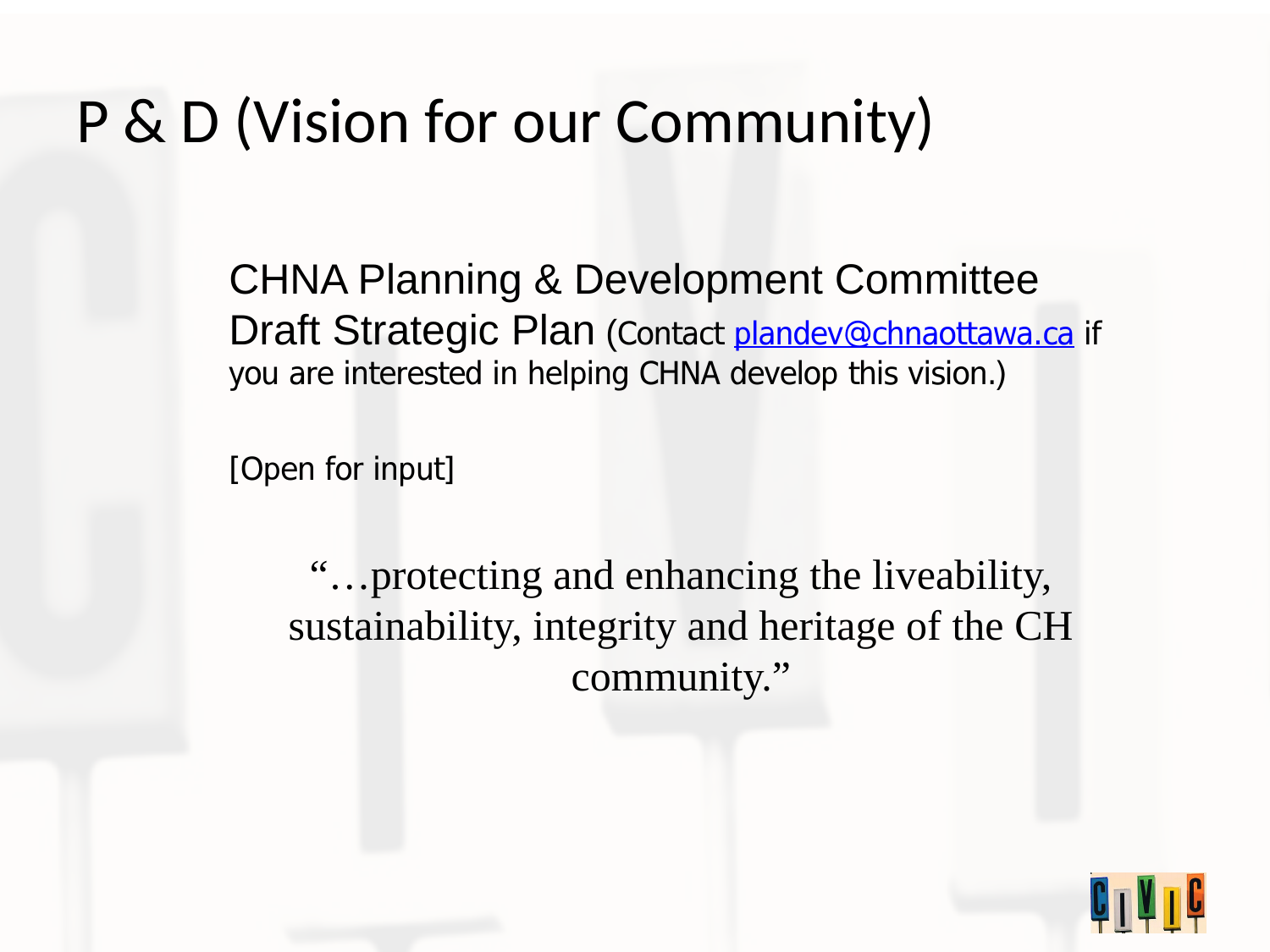

P & D (Vision for our Community)

CHNA Planning & Development Committee Draft Strategic Plan (Contact plandev@chnaottawa.ca if you are interested in helping CHNA develop this vision.)

[Open for input]

“…protecting and enhancing the liveability, sustainability, integrity and heritage of the CH community.”